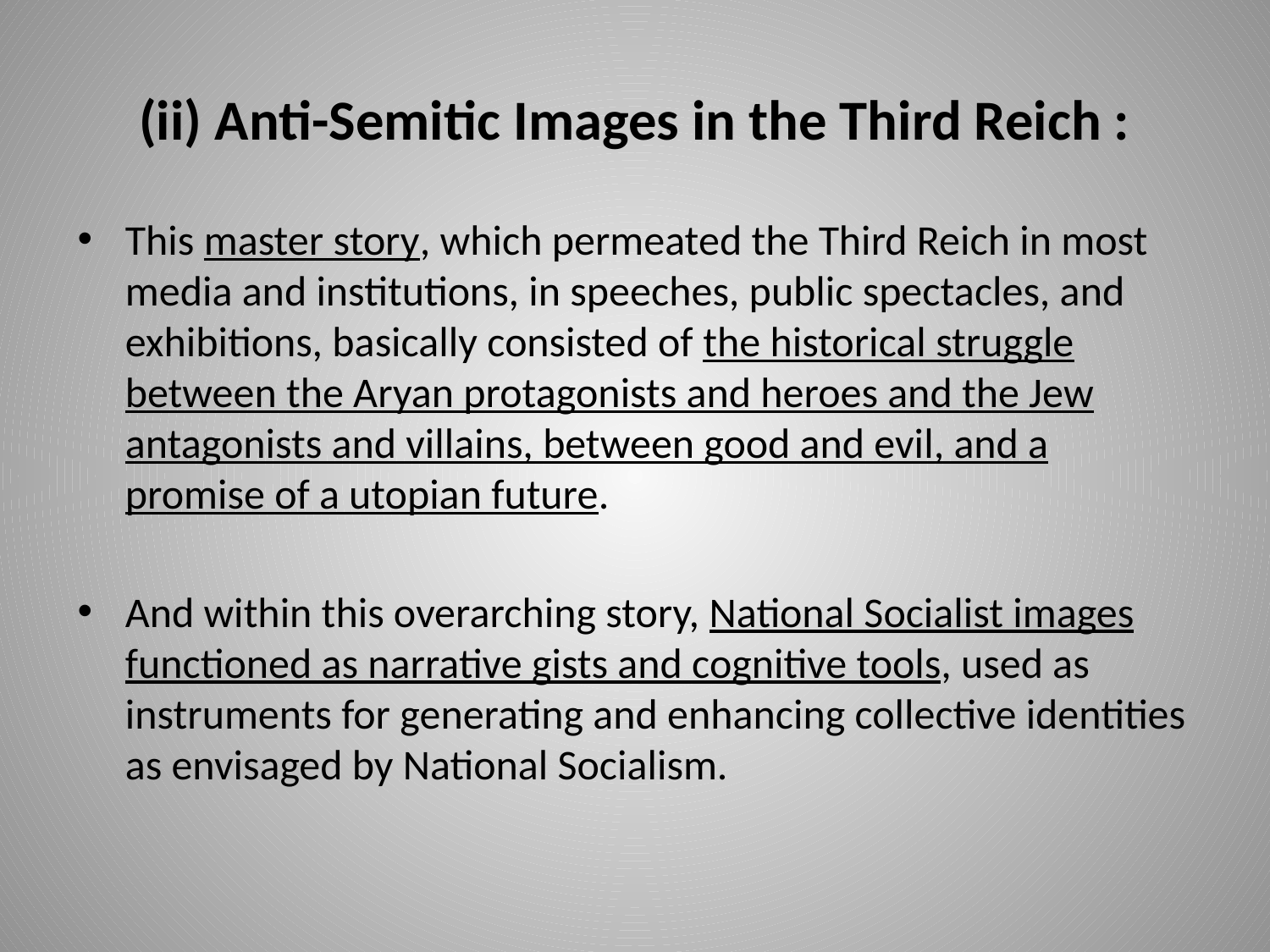

# (ii) Anti-Semitic Images in the Third Reich :
This master story, which permeated the Third Reich in most media and institutions, in speeches, public spectacles, and exhibitions, basically consisted of the historical struggle between the Aryan protagonists and heroes and the Jew antagonists and villains, between good and evil, and a promise of a utopian future.

And within this overarching story, National Socialist images functioned as narrative gists and cognitive tools, used as instruments for generating and enhancing collective identities as envisaged by National Socialism.